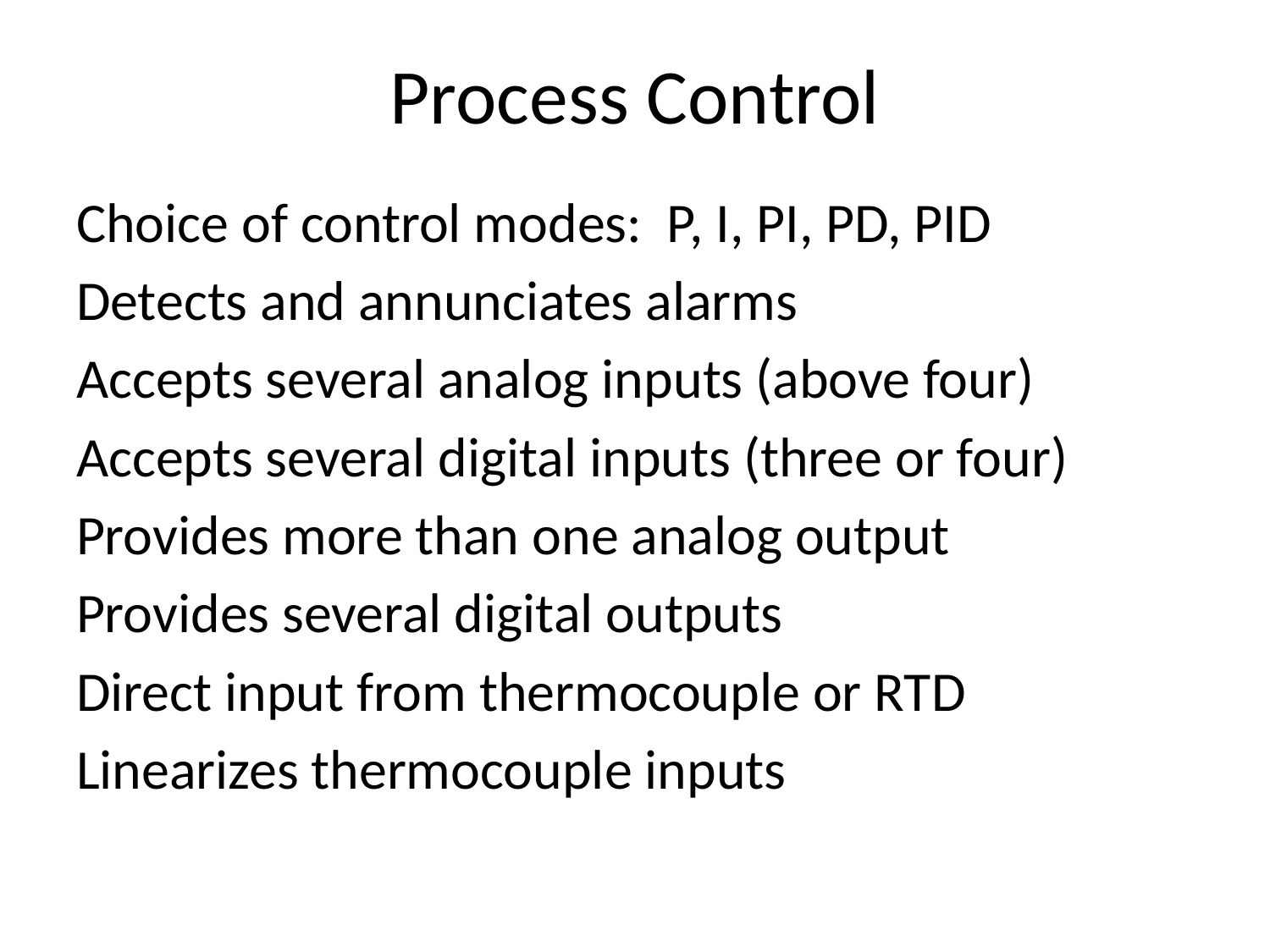

# Process Control
Choice of control modes:  P, I, PI, PD, PID
Detects and annunciates alarms
Accepts several analog inputs (above four)
Accepts several digital inputs (three or four)
Provides more than one analog output
Provides several digital outputs
Direct input from thermocouple or RTD
Linearizes thermocouple inputs